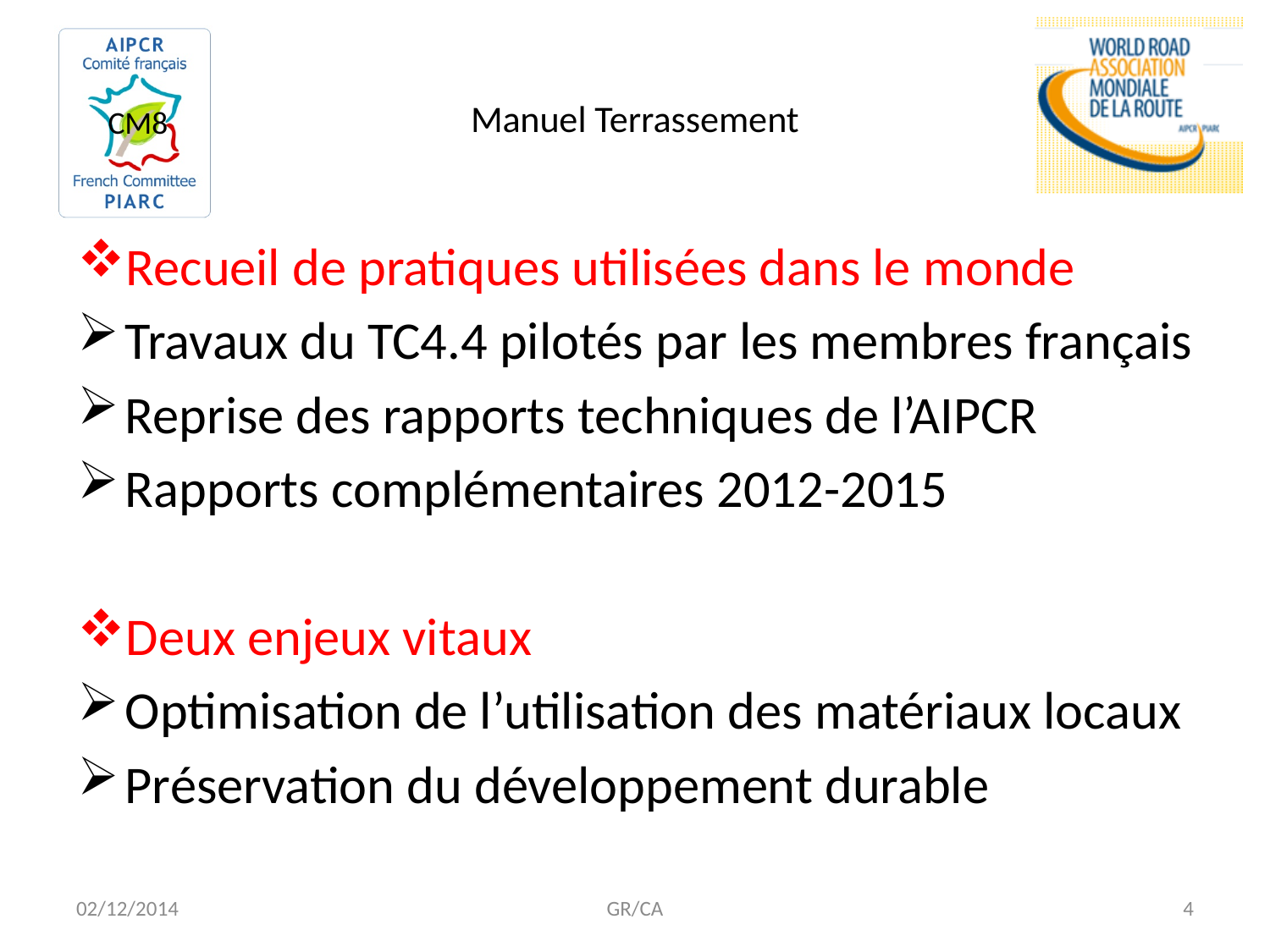

# Manuel Terrassement
Recueil de pratiques utilisées dans le monde
Travaux du TC4.4 pilotés par les membres français
Reprise des rapports techniques de l’AIPCR
Rapports complémentaires 2012-2015

Deux enjeux vitaux
Optimisation de l’utilisation des matériaux locaux
Préservation du développement durable

02/12/2014
GR/CA
4